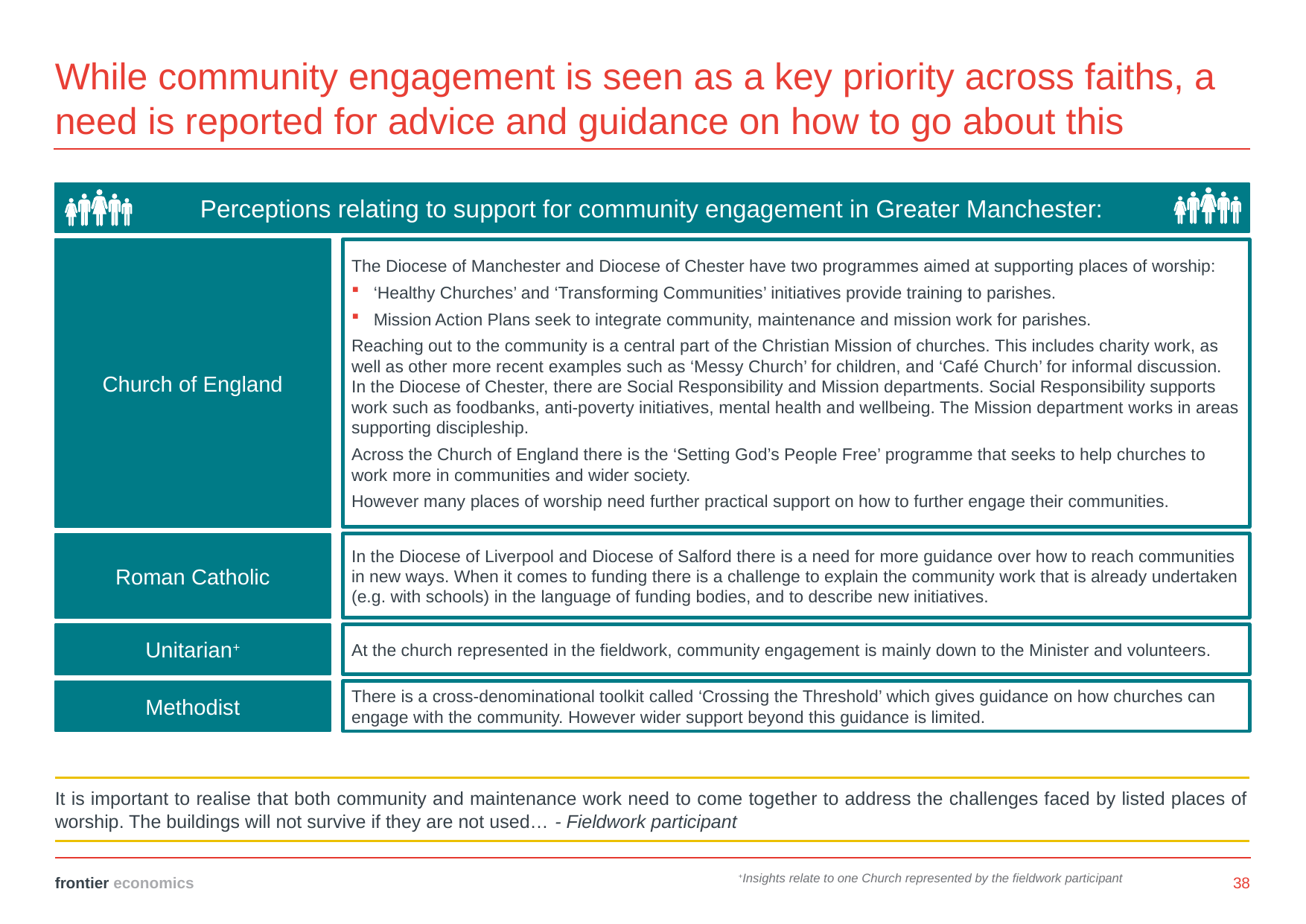

# While community engagement is seen as a key priority across faiths, a need is reported for advice and guidance on how to go about this
Perceptions relating to support for community engagement in Greater Manchester:

Church of England
The Diocese of Manchester and Diocese of Chester have two programmes aimed at supporting places of worship:
‘Healthy Churches’ and ‘Transforming Communities’ initiatives provide training to parishes.
Mission Action Plans seek to integrate community, maintenance and mission work for parishes.
Reaching out to the community is a central part of the Christian Mission of churches. This includes charity work, as well as other more recent examples such as ‘Messy Church’ for children, and ‘Café Church’ for informal discussion. In the Diocese of Chester, there are Social Responsibility and Mission departments. Social Responsibility supports work such as foodbanks, anti-poverty initiatives, mental health and wellbeing. The Mission department works in areas supporting discipleship.
Across the Church of England there is the ‘Setting God’s People Free’ programme that seeks to help churches to work more in communities and wider society.
However many places of worship need further practical support on how to further engage their communities.
Roman Catholic
In the Diocese of Liverpool and Diocese of Salford there is a need for more guidance over how to reach communities in new ways. When it comes to funding there is a challenge to explain the community work that is already undertaken (e.g. with schools) in the language of funding bodies, and to describe new initiatives.
Unitarian+
At the church represented in the fieldwork, community engagement is mainly down to the Minister and volunteers.
Methodist
There is a cross-denominational toolkit called ‘Crossing the Threshold’ which gives guidance on how churches can engage with the community. However wider support beyond this guidance is limited.
| “ |
| --- |
| It is important to realise that both community and maintenance work need to come together to address the challenges faced by listed places of worship. The buildings will not survive if they are not used… - Fieldwork participant |
+Insights relate to one Church represented by the fieldwork participant